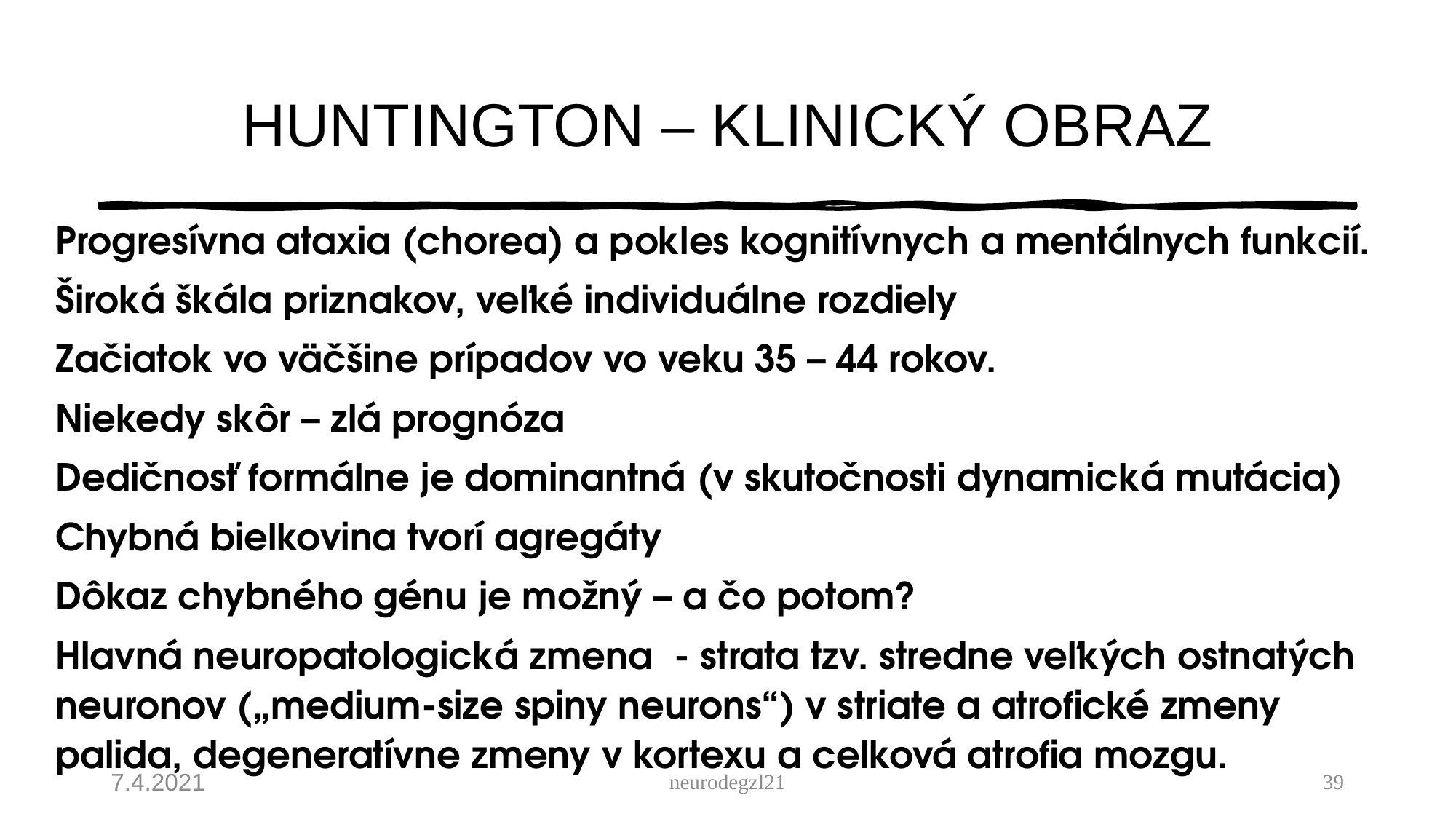

# HUNTINGTON – KLINICKÝ OBRAZ
Progresívna ataxia (chorea) a pokles kognitívnych a mentálnych funkcií.
Široká škála priznakov, veľké individuálne rozdiely
Začiatok vo väčšine prípadov vo veku 35 – 44 rokov.
Niekedy skôr – zlá prognóza
Dedičnosť formálne je dominantná (v skutočnosti dynamická mutácia)
Chybná bielkovina tvorí agregáty
Dôkaz chybného génu je možný – a čo potom?
Hlavná neuropatologická zmena  - strata tzv. stredne veľkých ostnatých neuronov („medium-size spiny neurons“) v striate a atrofické zmeny palida, degeneratívne zmeny v kortexu a celková atrofia mozgu.

7.4.2021
neurodegzl21
39